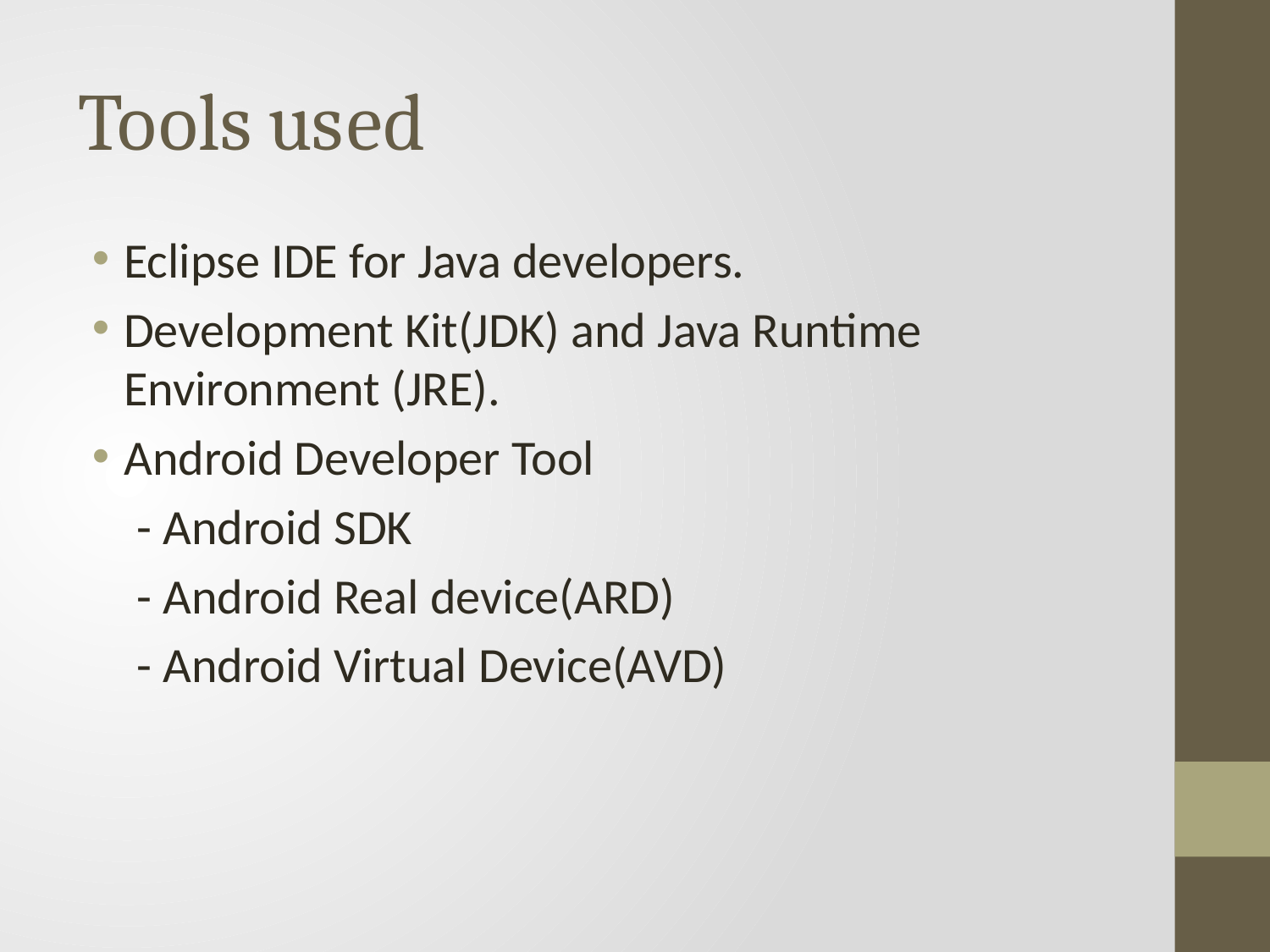

# Tools used
Eclipse IDE for Java developers.
Development Kit(JDK) and Java Runtime Environment (JRE).
Android Developer Tool
    - Android SDK
    - Android Real device(ARD)
    - Android Virtual Device(AVD)